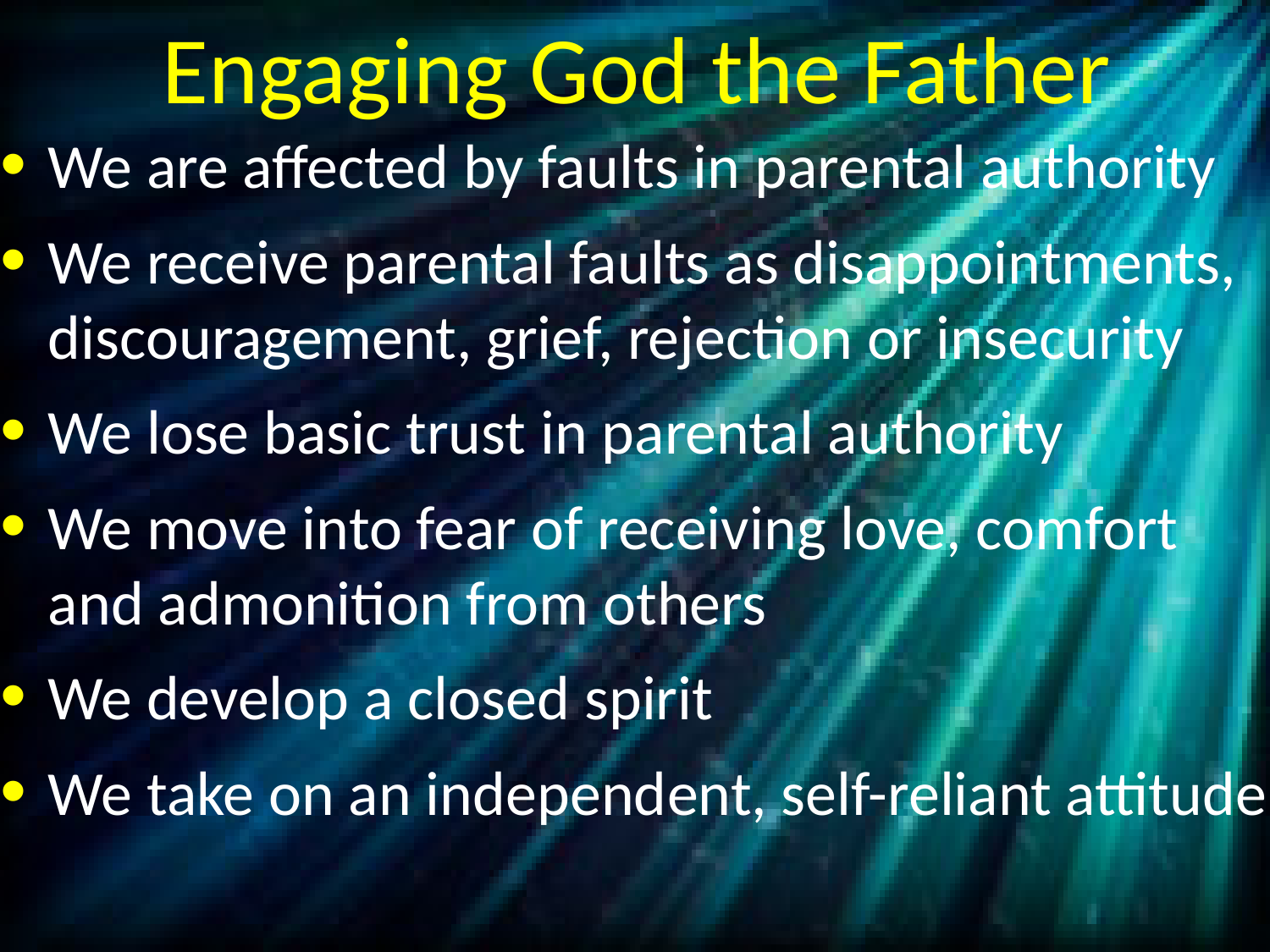

# Engaging God the Father
We are affected by faults in parental authority
We receive parental faults as disappointments, discouragement, grief, rejection or insecurity
We lose basic trust in parental authority
We move into fear of receiving love, comfort and admonition from others
We develop a closed spirit
We take on an independent, self-reliant attitude